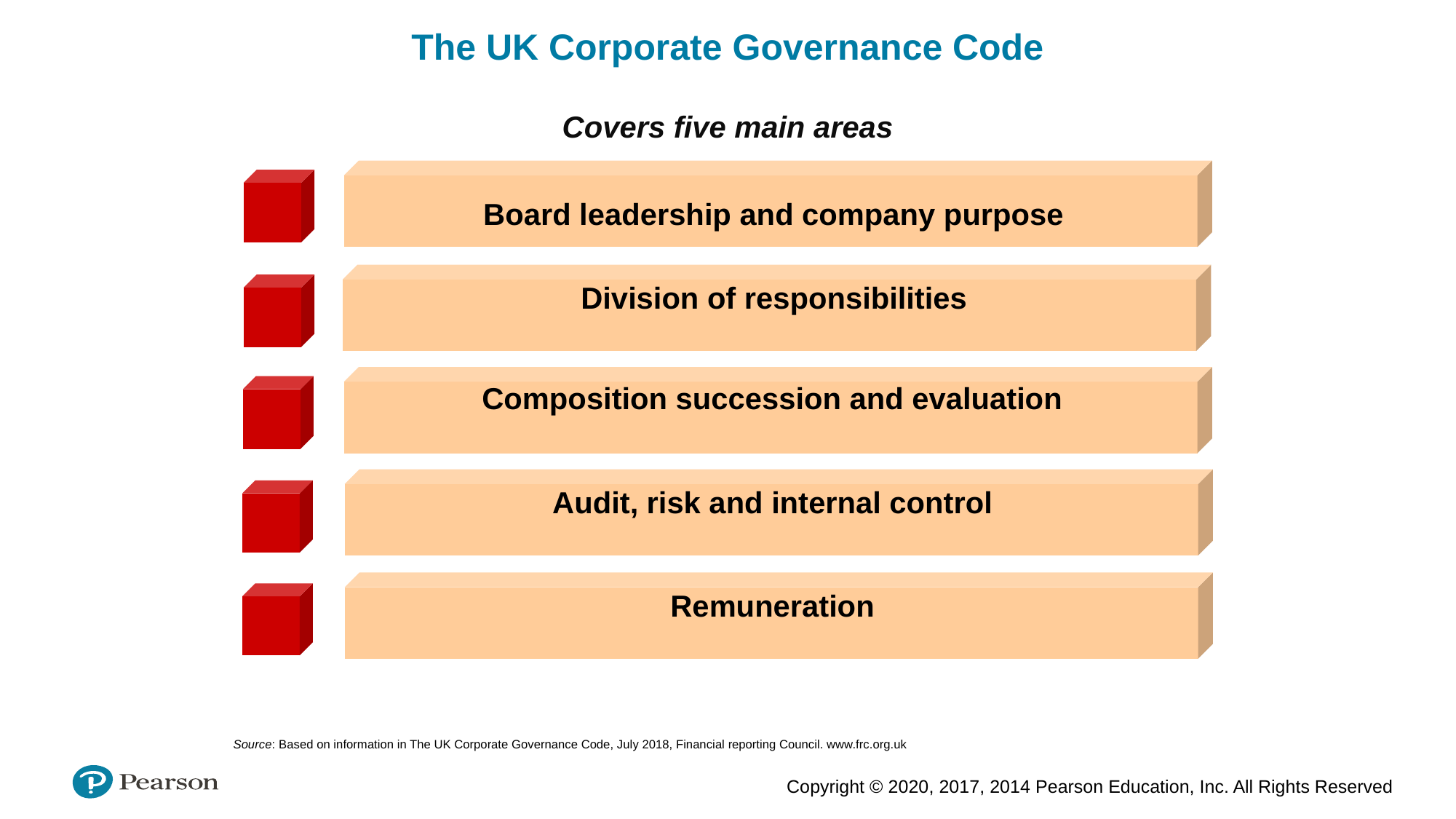

The UK Corporate Governance Code
Covers five main areas

Board leadership and company purpose

Division of responsibilities

Composition succession and evaluation

Audit, risk and internal control

Remuneration

Source: Based on information in The UK Corporate Governance Code, July 2018, Financial reporting Council. www.frc.org.uk